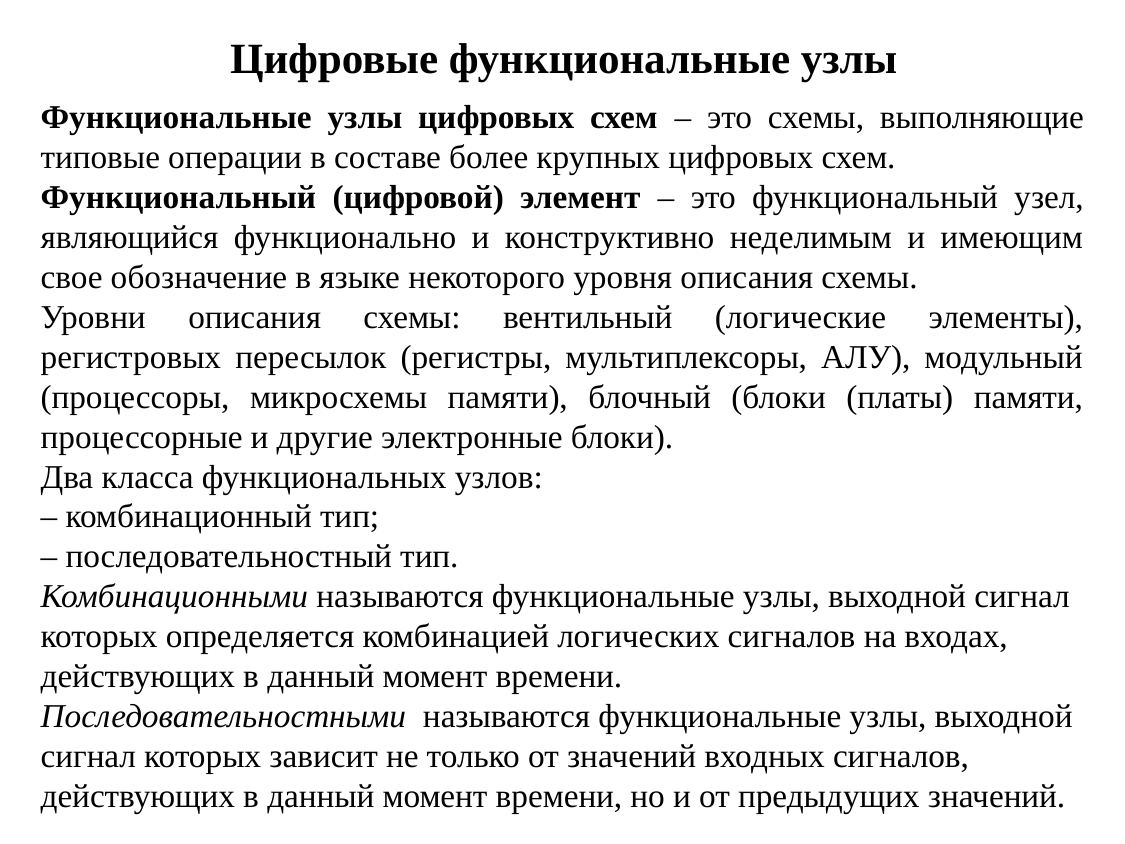

# Цифровые функциональные узлы
Функциональные узлы цифровых схем – это схемы, выполняющие типовые операции в составе более крупных цифровых схем.
Функциональный (цифровой) элемент – это функциональный узел, являющийся функционально и конструктивно неделимым и имеющим свое обозначение в языке некоторого уровня описания схемы.
Уровни описания схемы: вентильный (логические элементы), регистровых пересылок (регистры, мультиплексоры, АЛУ), модульный (процессоры, микросхемы памяти), блочный (блоки (платы) памяти, процессорные и другие электронные блоки).
Два класса функциональных узлов:
– комбинационный тип;
– последовательностный тип.
Комбинационными называются функциональные узлы, выходной сигнал которых определяется комбинацией логических сигналов на входах, действующих в данный момент времени.
Последовательностными  называются функциональные узлы, выходной сигнал которых зависит не только от значений входных сигналов, действующих в данный момент времени, но и от предыдущих значений.